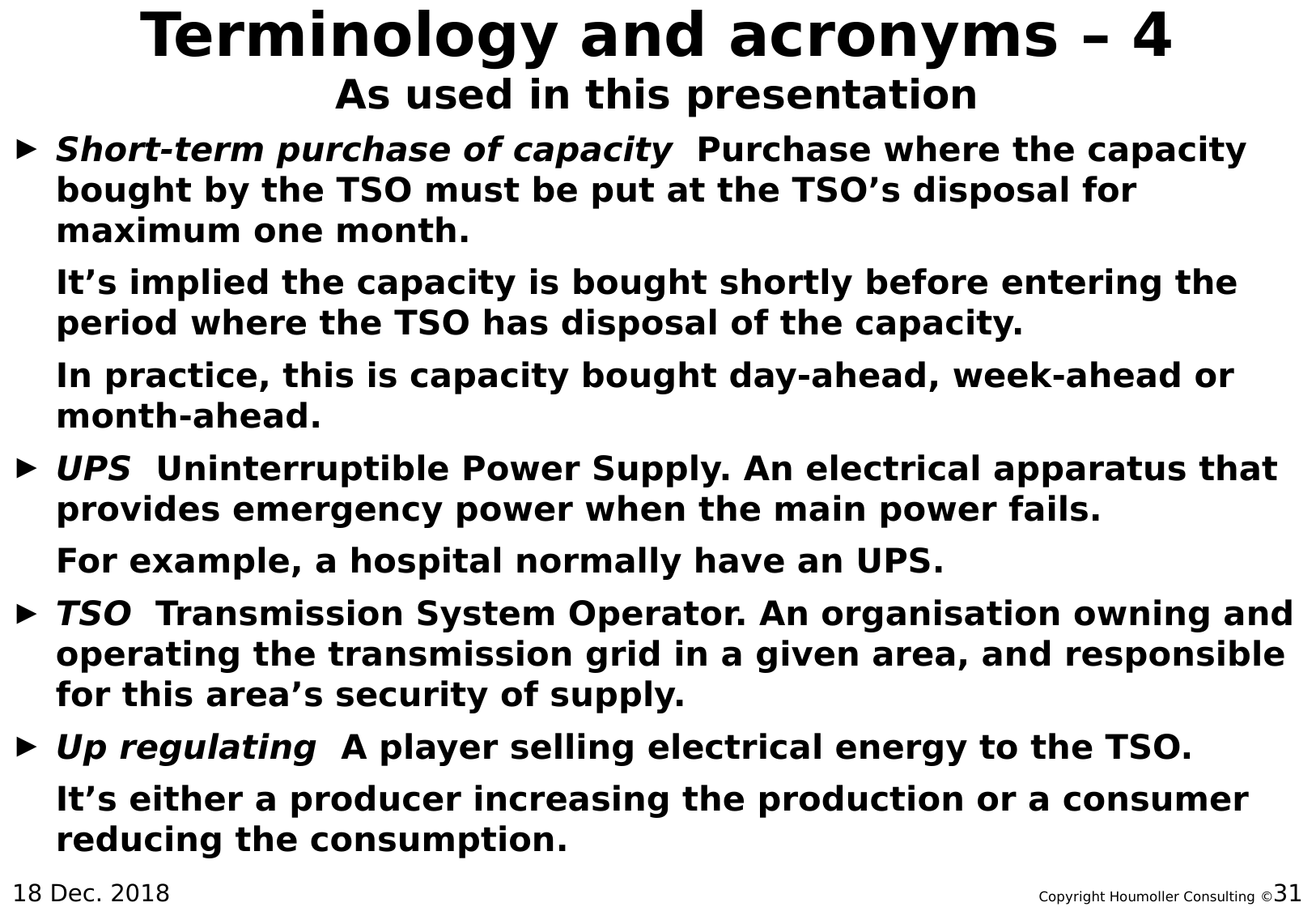

# Terminology and acronyms – 4 As used in this presentation
Short-term purchase of capacity  Purchase where the capacity bought by the TSO must be put at the TSO’s disposal for maximum one month.
	It’s implied the capacity is bought shortly before entering the period where the TSO has disposal of the capacity.
	In practice, this is capacity bought day-ahead, week-ahead or month-ahead.
UPS  Uninterruptible Power Supply. An electrical apparatus that provides emergency power when the main power fails.
	For example, a hospital normally have an UPS.
TSO  Transmission System Operator. An organisation owning and operating the transmission grid in a given area, and responsible for this area’s security of supply.
Up regulating  A player selling electrical energy to the TSO.
	It’s either a producer increasing the production or a consumer reducing the consumption.
18 Dec. 2018
31